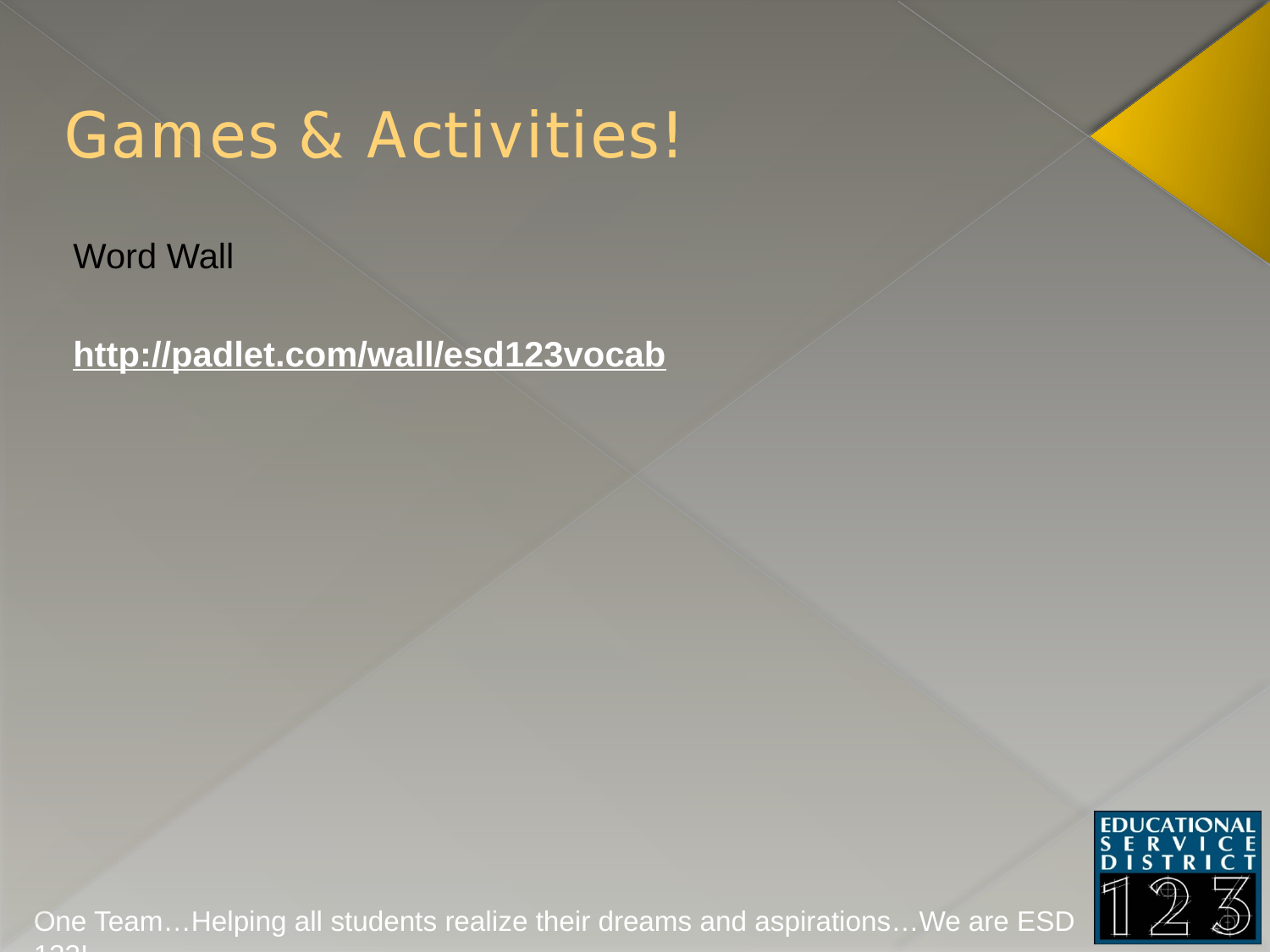

# Games & Activities!
Word Wall

http://padlet.com/wall/esd123vocab